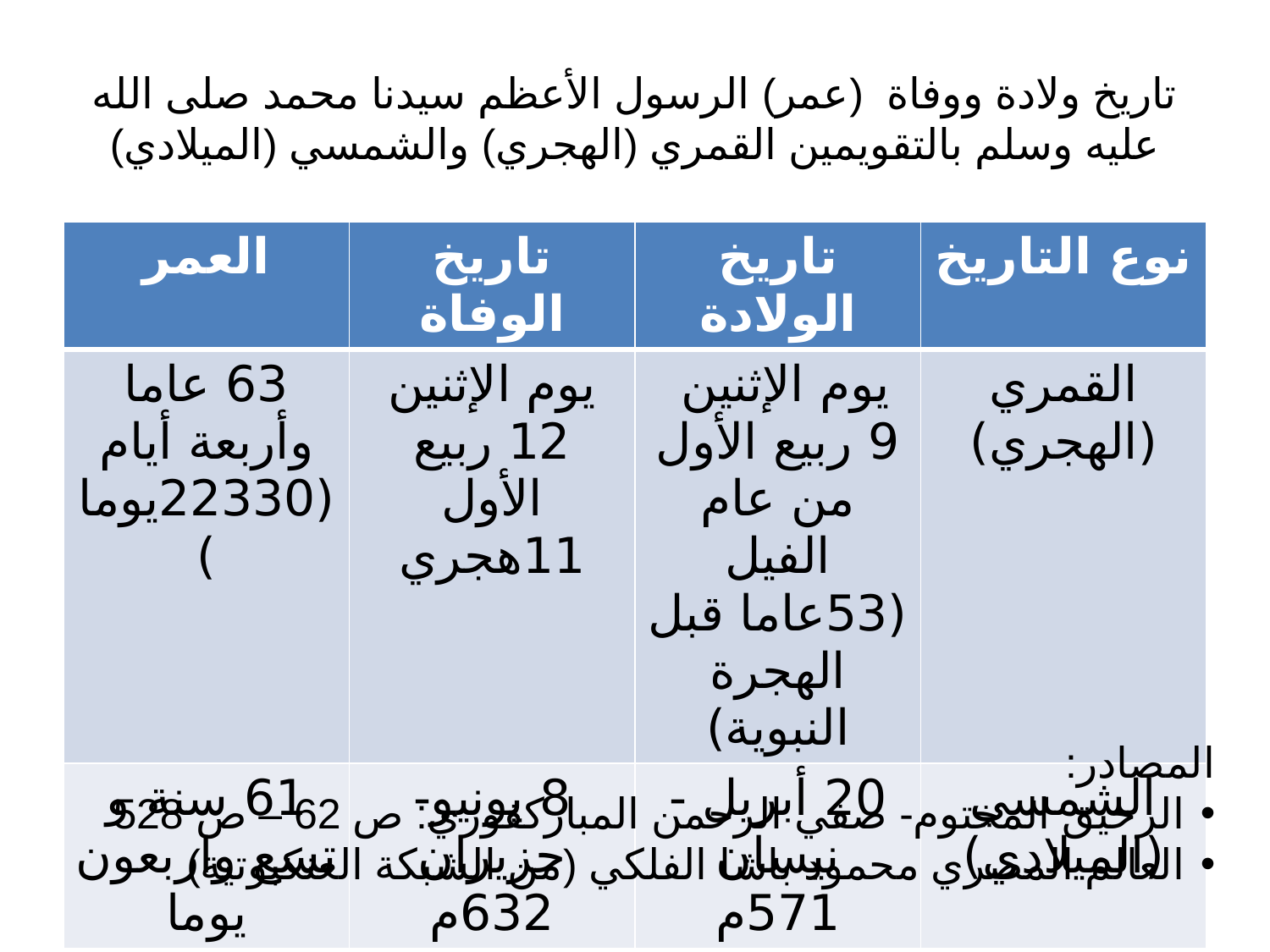

# تاريخ ولادة ووفاة  (عمر) الرسول الأعظم سيدنا محمد صلى الله عليه وسلم بالتقويمين القمري (الهجري) والشمسي (الميلادي)
| العمر | تاريخ الوفاة | تاريخ الولادة | نوع التاريخ |
| --- | --- | --- | --- |
| 63 عاما وأربعة أيام (22330يوما) | يوم الإثنين 12 ربيع الأول 11هجري | يوم الإثنين 9 ربيع الأول من عام الفيل (53عاما قبل الهجرة النبوية) | القمري (الهجري) |
| 61 سنة و تسع واربعون يوما | 8 يونيو-حزيران 632م | 20 أبريل -نيسان 571م | الشمسي (الميلادي) |
المصادر:
الرحيق المختوم- صفي الرحمن المباركفوري: ص 62 – ص 528
العالم المصري محمود باشا الفلكي (من الشبكة العنكبوتية)